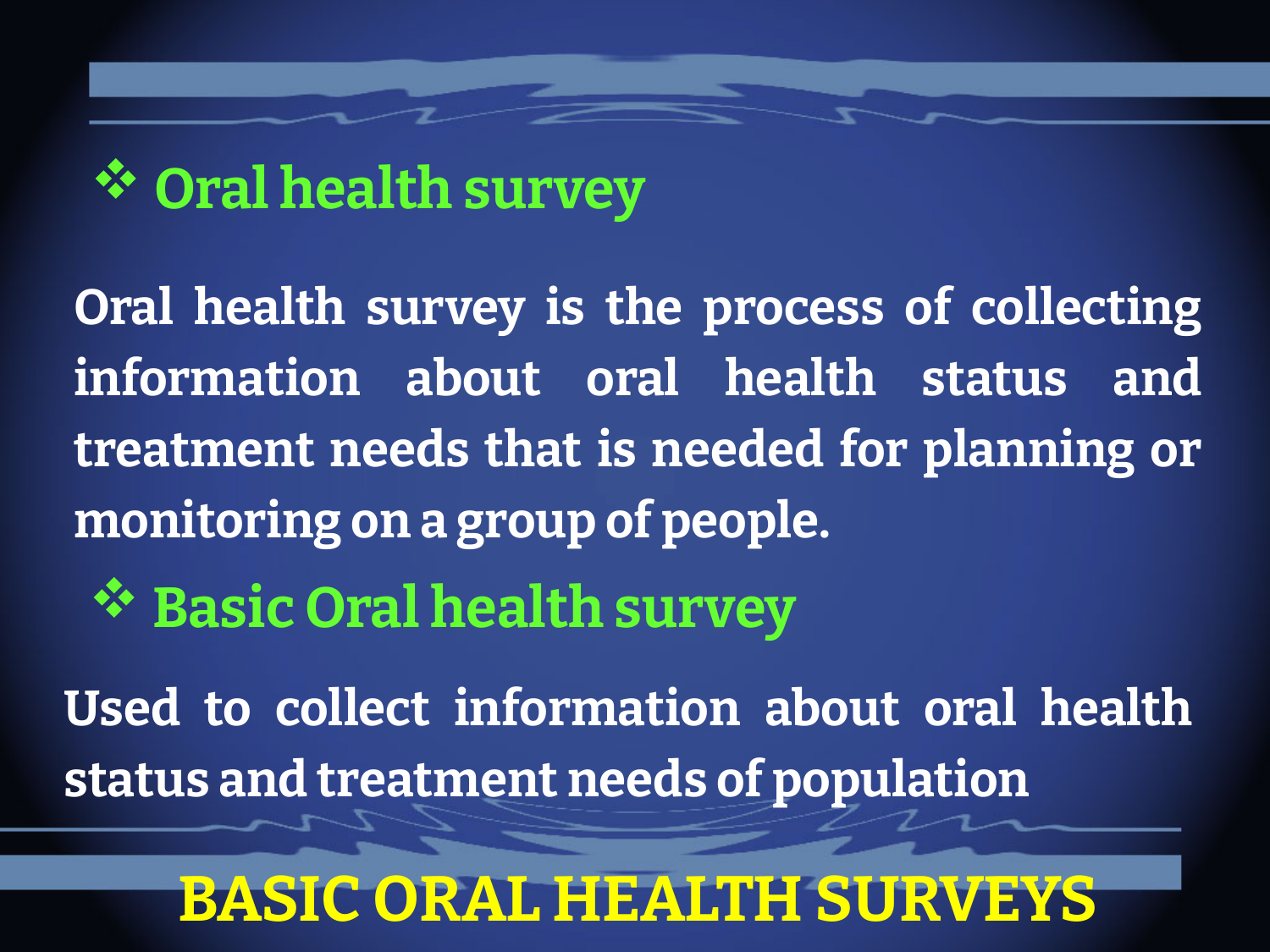

Oral health survey
Oral health survey is the process of collecting information about oral health status and treatment needs that is needed for planning or monitoring on a group of people.
Basic Oral health survey
Used to collect information about oral health status and treatment needs of population
BASIC ORAL HEALTH SURVEYS